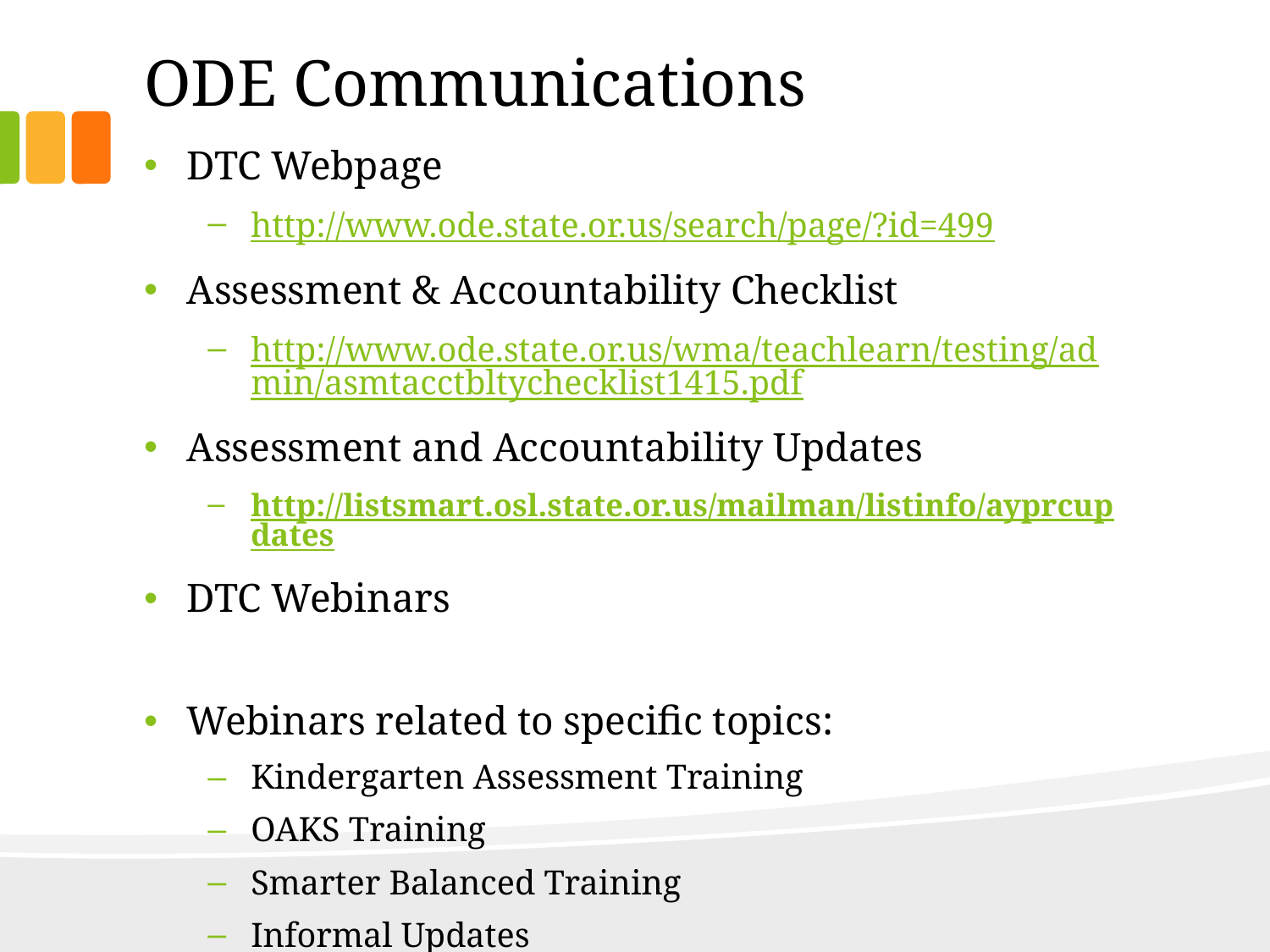

# ODE Communications
DTC Webpage
http://www.ode.state.or.us/search/page/?id=499
Assessment & Accountability Checklist
http://www.ode.state.or.us/wma/teachlearn/testing/admin/asmtacctbltychecklist1415.pdf
Assessment and Accountability Updates
http://listsmart.osl.state.or.us/mailman/listinfo/ayprcupdates
DTC Webinars

Webinars related to specific topics:
Kindergarten Assessment Training
OAKS Training
Smarter Balanced Training
Informal Updates